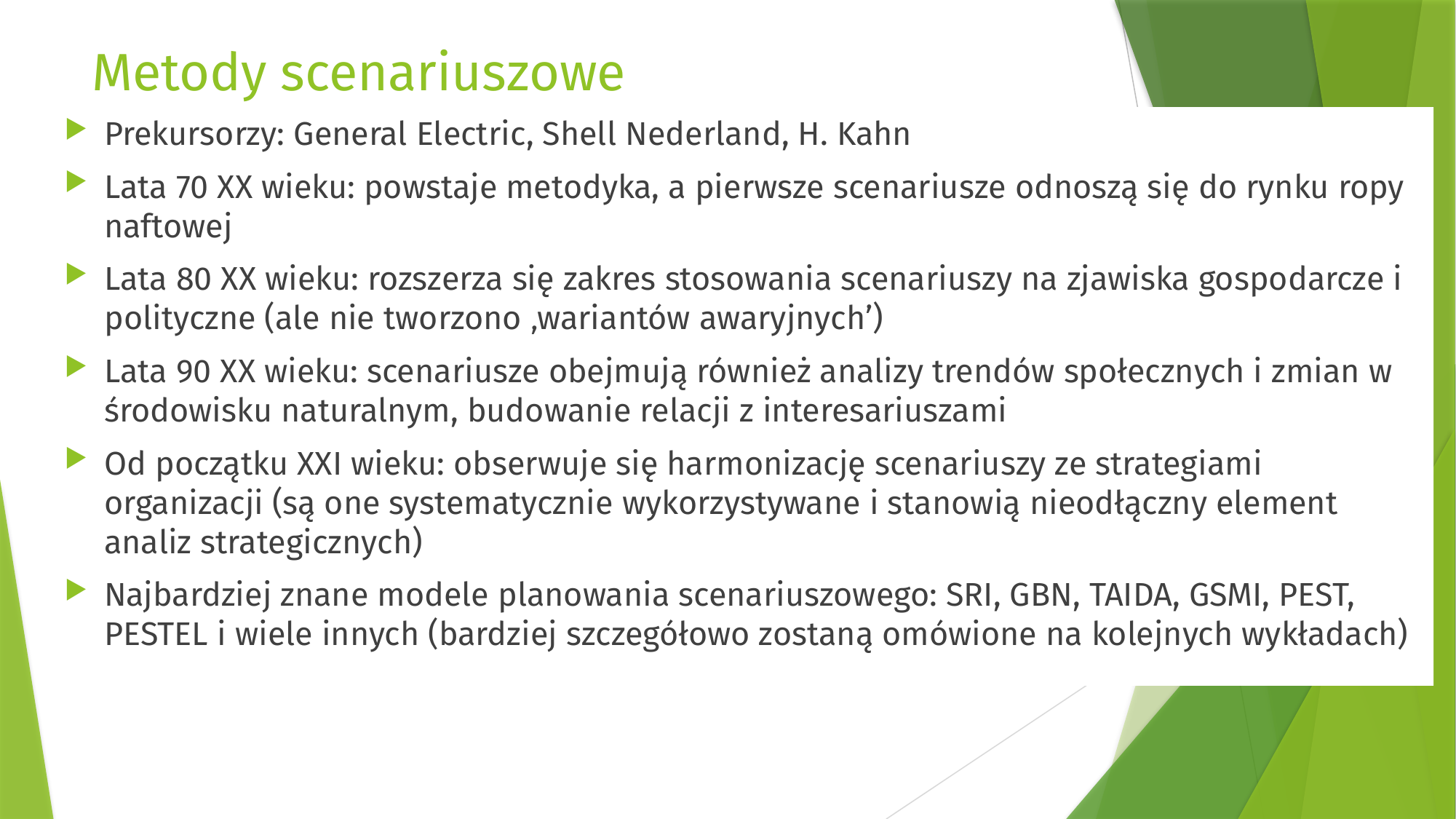

# Metody scenariuszowe
Prekursorzy: General Electric, Shell Nederland, H. Kahn
Lata 70 XX wieku: powstaje metodyka, a pierwsze scenariusze odnoszą się do rynku ropy naftowej
Lata 80 XX wieku: rozszerza się zakres stosowania scenariuszy na zjawiska gospodarcze i polityczne (ale nie tworzono ‚wariantów awaryjnych’)
Lata 90 XX wieku: scenariusze obejmują również analizy trendów społecznych i zmian w środowisku naturalnym, budowanie relacji z interesariuszami
Od początku XXI wieku: obserwuje się harmonizację scenariuszy ze strategiami organizacji (są one systematycznie wykorzystywane i stanowią nieodłączny element analiz strategicznych)
Najbardziej znane modele planowania scenariuszowego: SRI, GBN, TAIDA, GSMI, PEST, PESTEL i wiele innych (bardziej szczegółowo zostaną omówione na kolejnych wykładach)